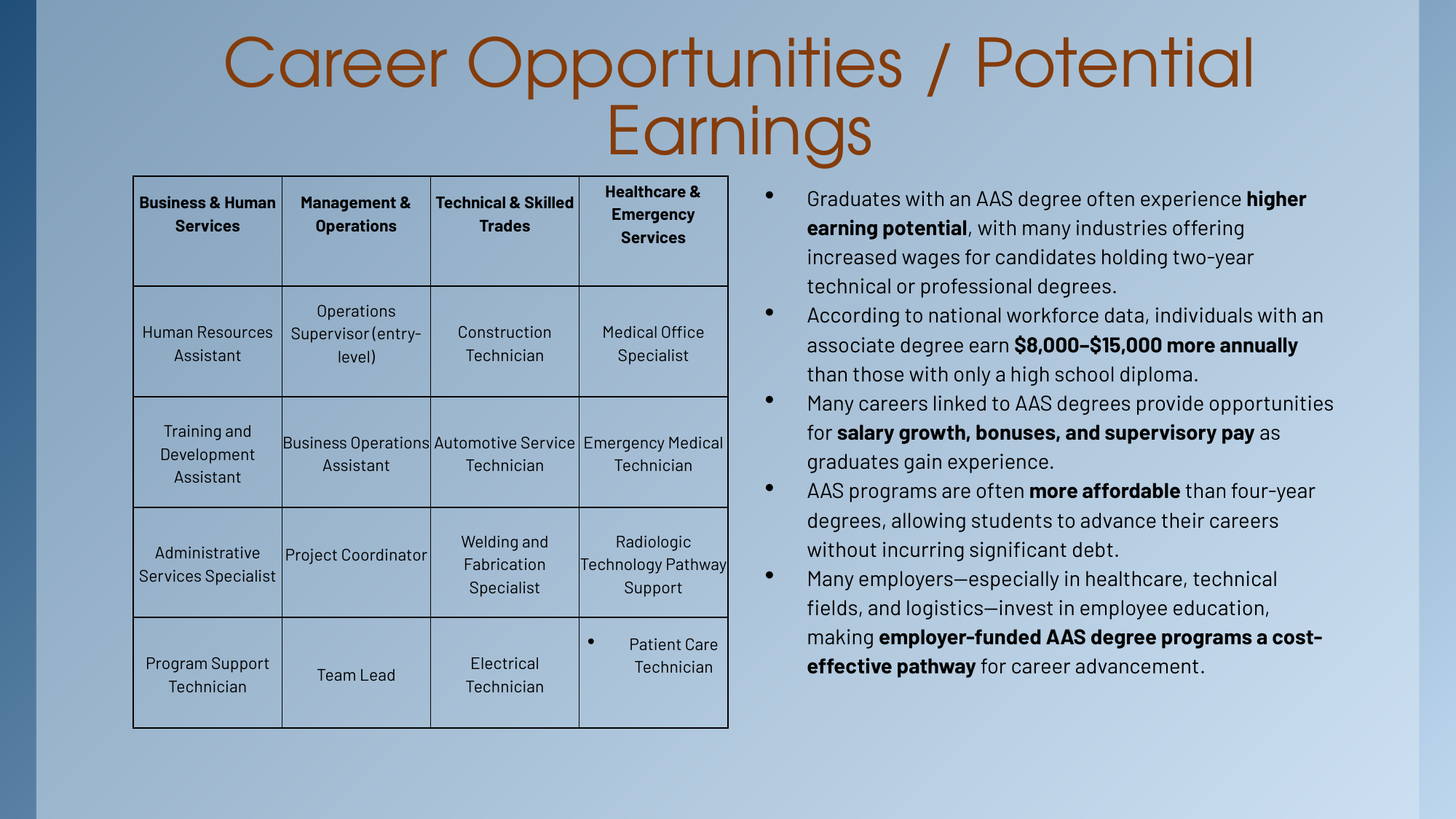

# Career Opportunities / Potential Earnings
Graduates with an AAS degree often experience higher earning potential, with many industries offering increased wages for candidates holding two-year technical or professional degrees.
According to national workforce data, individuals with an associate degree earn $8,000–$15,000 more annually than those with only a high school diploma.
Many careers linked to AAS degrees provide opportunities for salary growth, bonuses, and supervisory pay as graduates gain experience.
AAS programs are often more affordable than four-year degrees, allowing students to advance their careers without incurring significant debt.
Many employers—especially in healthcare, technical fields, and logistics—invest in employee education, making employer-funded AAS degree programs a cost-effective pathway for career advancement.
| Business & Human Services | Management & Operations | Technical & Skilled Trades | Healthcare & Emergency Services |
| --- | --- | --- | --- |
| Human Resources Assistant | Operations Supervisor (entry-level) | Construction Technician | Medical Office Specialist |
| Training and Development Assistant | Business Operations Assistant | Automotive Service Technician | Emergency Medical Technician |
| Administrative Services Specialist | Project Coordinator | Welding and Fabrication Specialist | Radiologic Technology Pathway Support |
| Program Support Technician | Team Lead | Electrical Technician | Patient Care Technician |